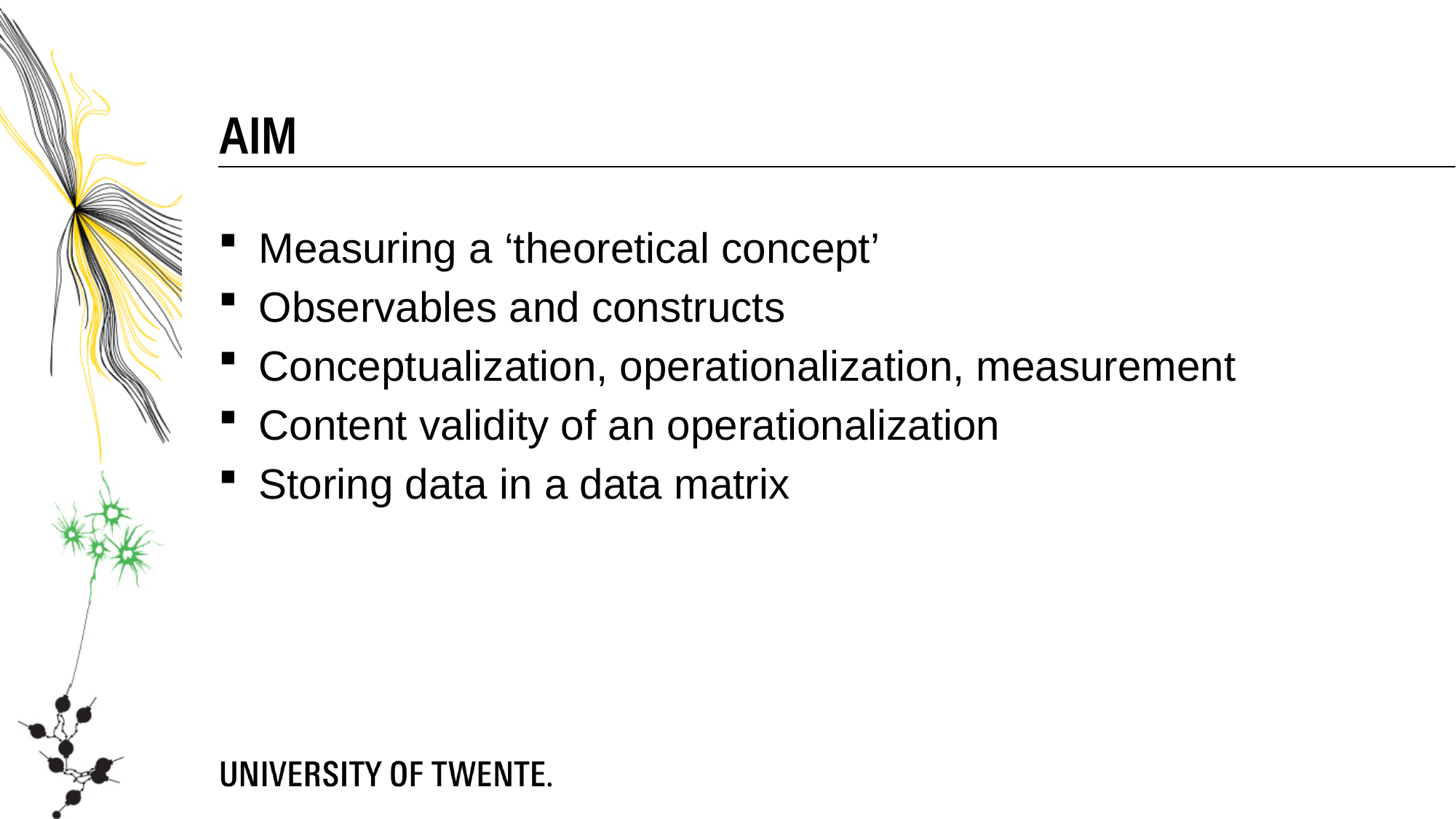

Aim
Measuring a ‘theoretical concept’
Observables and constructs
Conceptualization, operationalization, measurement
Content validity of an operationalization
Storing data in a data matrix